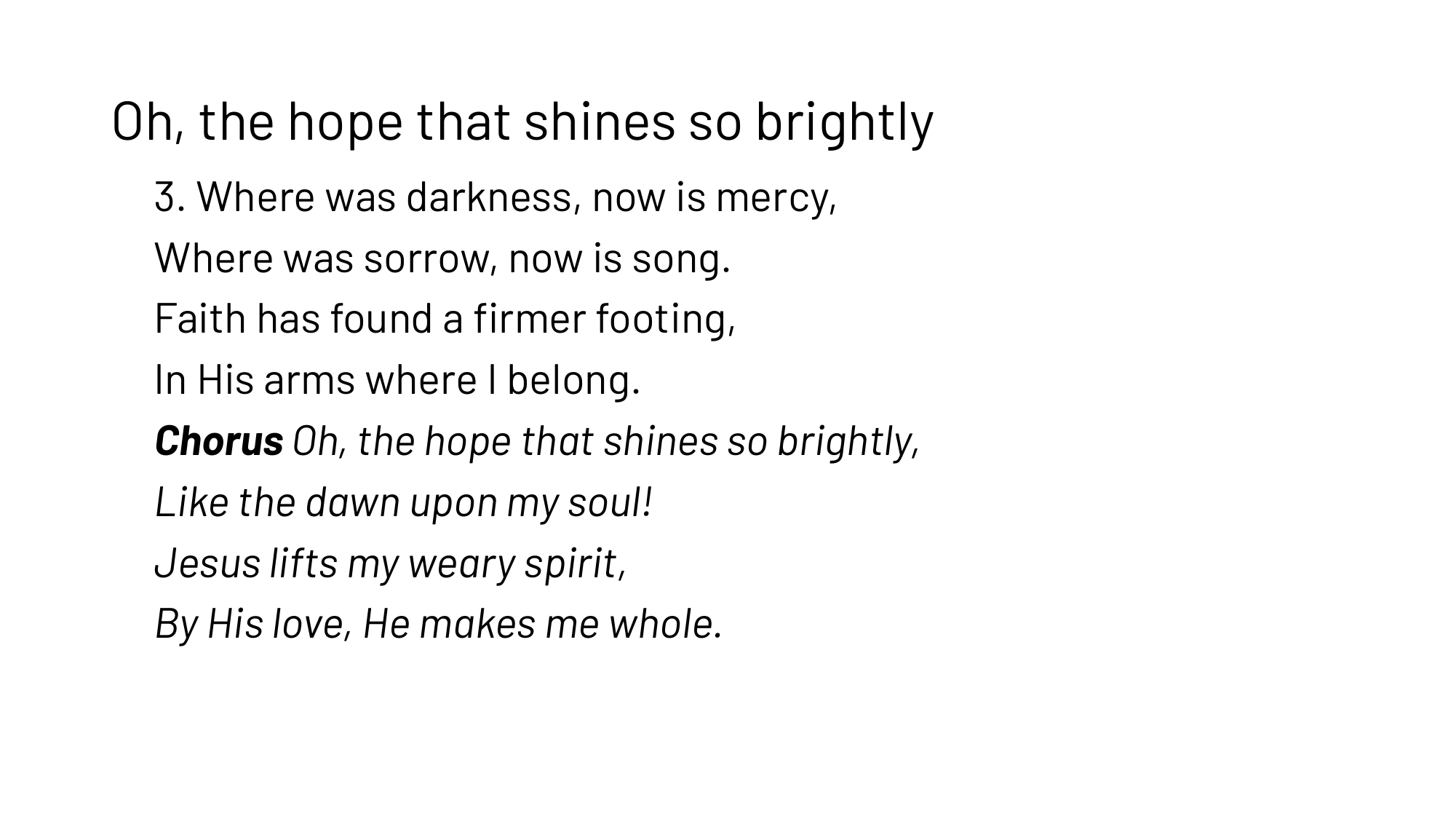

# Oh, the hope that shines so brightly
3. Where was darkness, now is mercy,
Where was sorrow, now is song.
Faith has found a firmer footing,
In His arms where I belong.
Chorus Oh, the hope that shines so brightly,
Like the dawn upon my soul!
Jesus lifts my weary spirit,
By His love, He makes me whole.